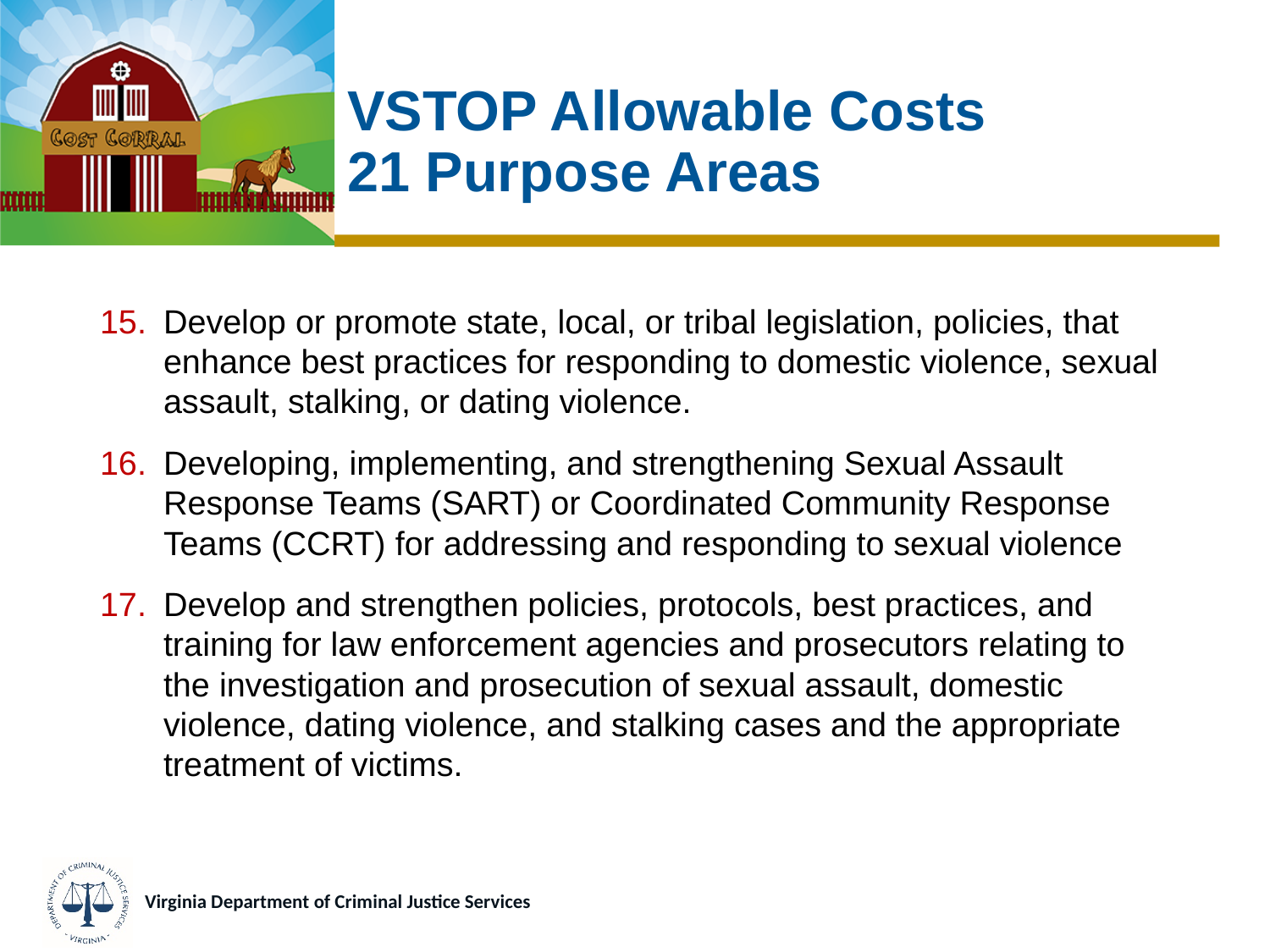

# VSTOP Allowable Costs 21 Purpose Areas
Develop or promote state, local, or tribal legislation, policies, that enhance best practices for responding to domestic violence, sexual assault, stalking, or dating violence.
Developing, implementing, and strengthening Sexual Assault Response Teams (SART) or Coordinated Community Response Teams (CCRT) for addressing and responding to sexual violence
Develop and strengthen policies, protocols, best practices, and training for law enforcement agencies and prosecutors relating to the investigation and prosecution of sexual assault, domestic violence, dating violence, and stalking cases and the appropriate treatment of victims.

Virginia Department of Criminal Justice Services